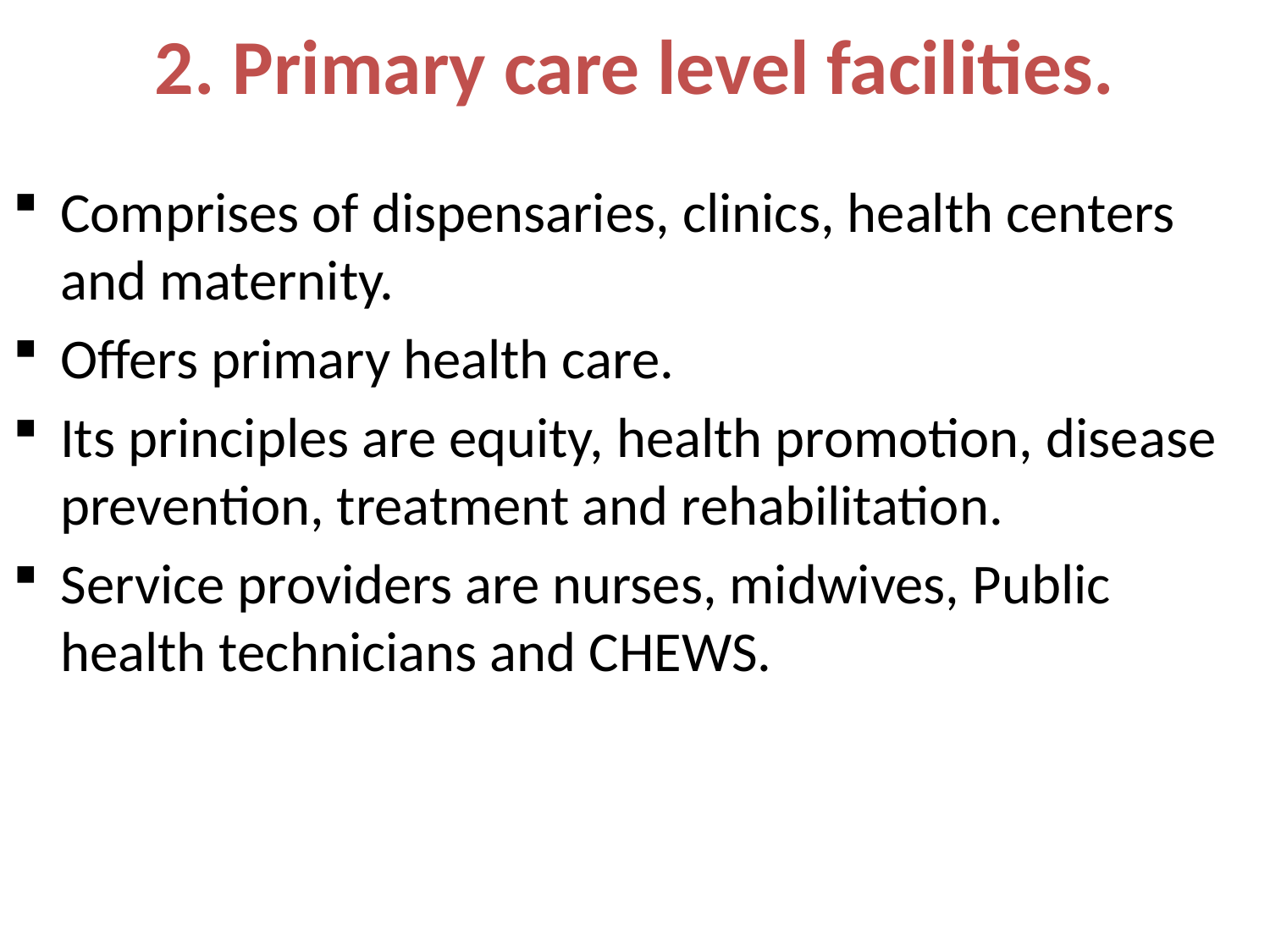

# 2. Primary care level facilities.
Comprises of dispensaries, clinics, health centers and maternity.
Offers primary health care.
Its principles are equity, health promotion, disease prevention, treatment and rehabilitation.
Service providers are nurses, midwives, Public health technicians and CHEWS.